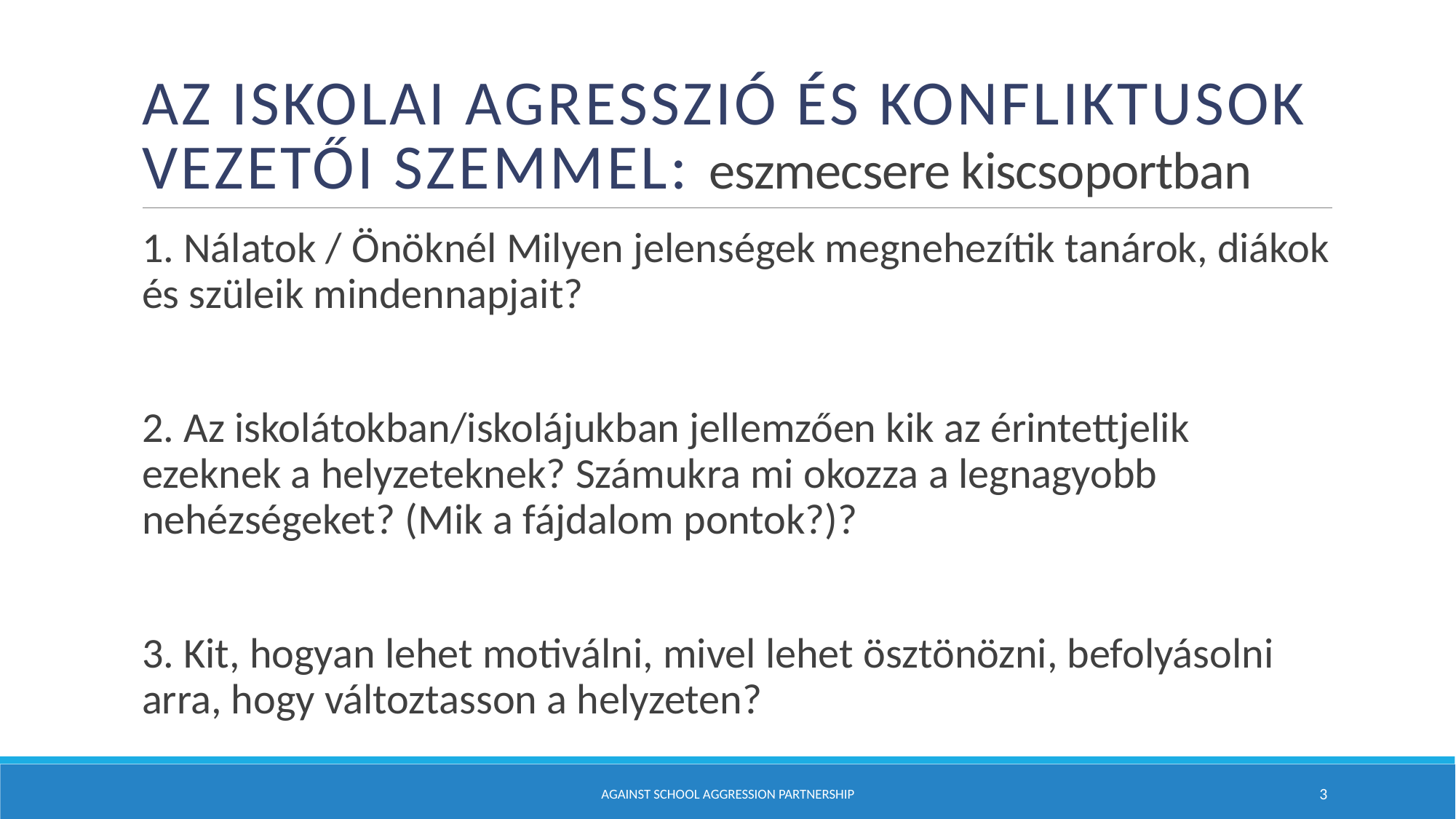

# Az iskolai agresszió és konfliktusok vezetői szemmel: eszmecsere kiscsoportban
1. Nálatok / Önöknél Milyen jelenségek megnehezítik tanárok, diákok és szüleik mindennapjait?

2. Az iskolátokban/iskolájukban jellemzően kik az érintettjelik ezeknek a helyzeteknek? Számukra mi okozza a legnagyobb nehézségeket? (Mik a fájdalom pontok?)?

3. Kit, hogyan lehet motiválni, mivel lehet ösztönözni, befolyásolni arra, hogy változtasson a helyzeten?

AGAINST SCHOOL AGGRESSION PARTNERSHIP
3